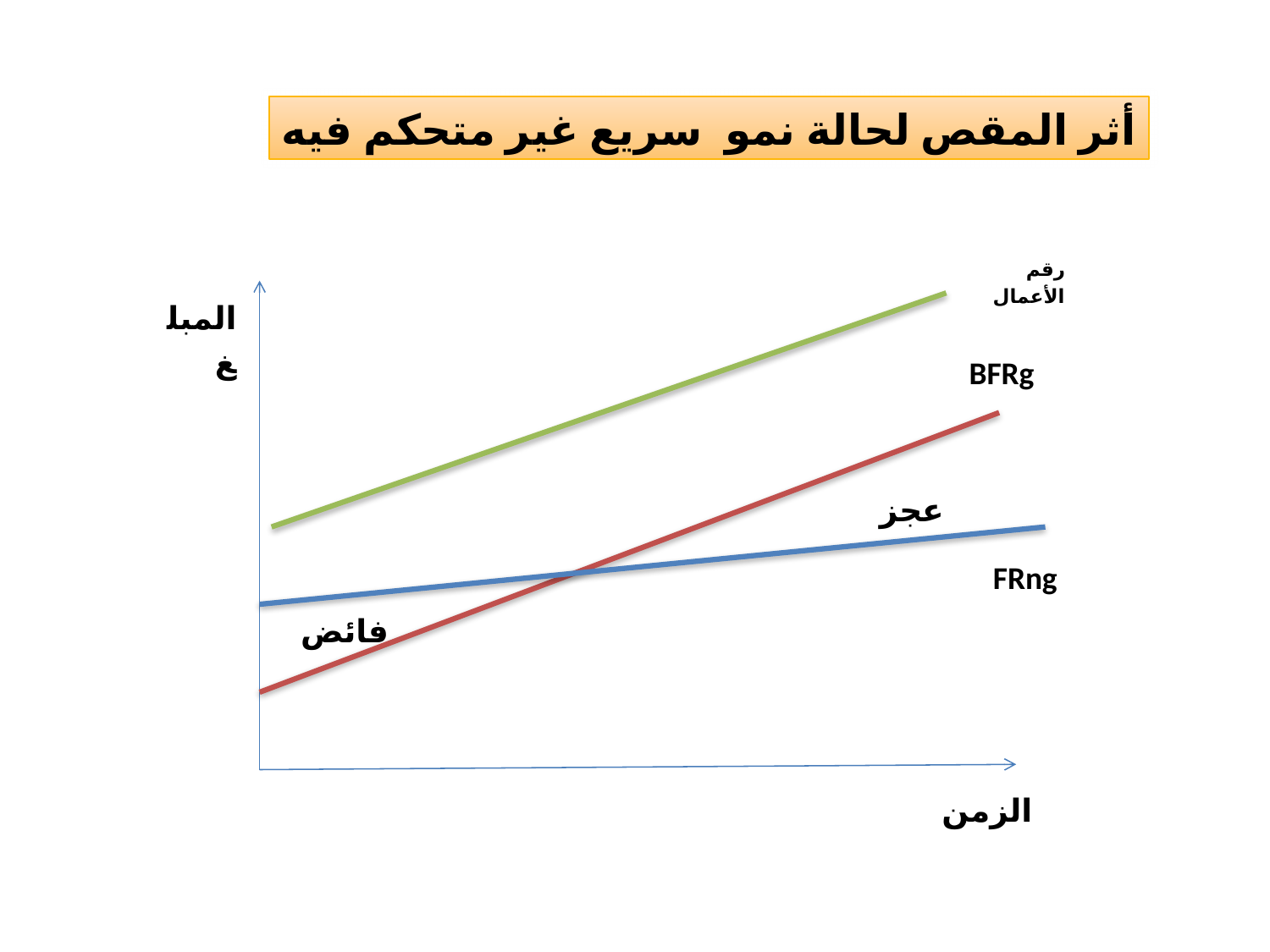

أثر المقص لحالة نمو  سريع غير متحكم فيه
رقم الأعمال
المبلغ
BFRg
عجز
FRng
فائض
الزمن